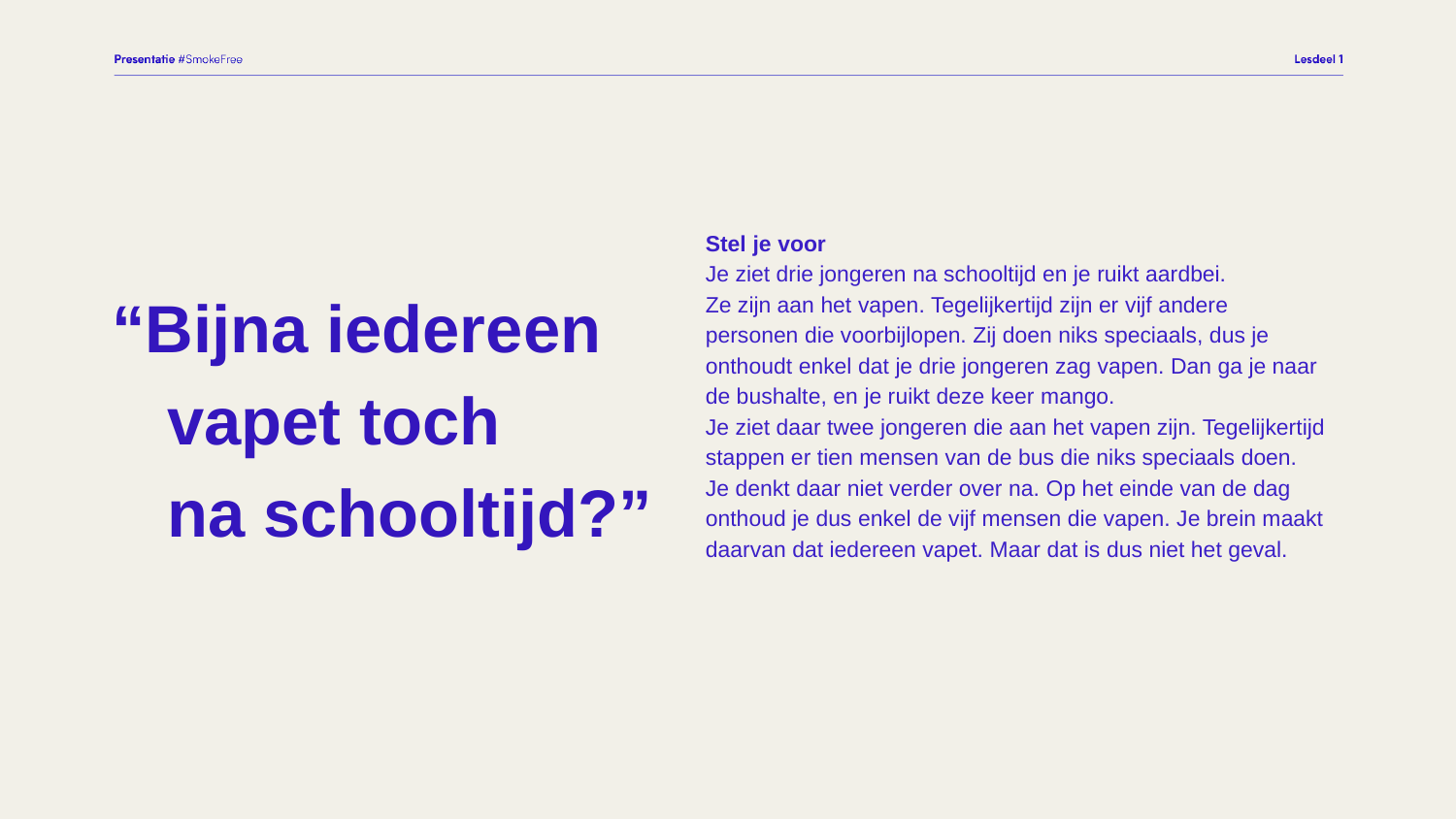

Stel je voor
Je ziet drie jongeren na schooltijd en je ruikt aardbei.
Ze zijn aan het vapen. Tegelijkertijd zijn er vijf andere personen die voorbijlopen. Zij doen niks speciaals, dus je onthoudt enkel dat je drie jongeren zag vapen. Dan ga je naar de bushalte, en je ruikt deze keer mango.
Je ziet daar twee jongeren die aan het vapen zijn. Tegelijkertijd stappen er tien mensen van de bus die niks speciaals doen. Je denkt daar niet verder over na. Op het einde van de dag onthoud je dus enkel de vijf mensen die vapen. Je brein maakt daarvan dat iedereen vapet. Maar dat is dus niet het geval.
# “Bijna iedereen vapet toch na schooltijd?”